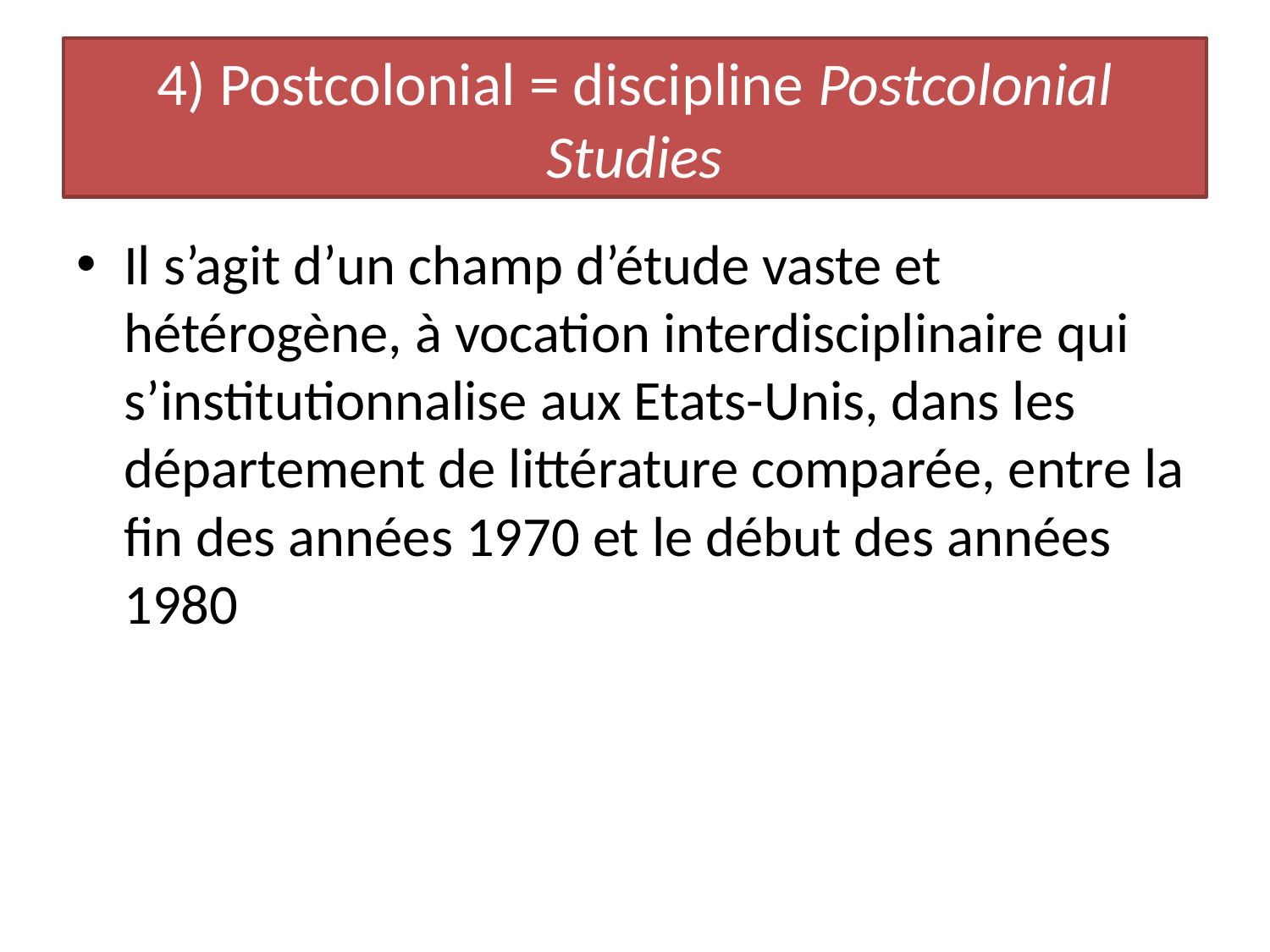

# 4) Postcolonial = discipline Postcolonial Studies
Il s’agit d’un champ d’étude vaste et hétérogène, à vocation interdisciplinaire qui s’institutionnalise aux Etats-Unis, dans les département de littérature comparée, entre la fin des années 1970 et le début des années 1980